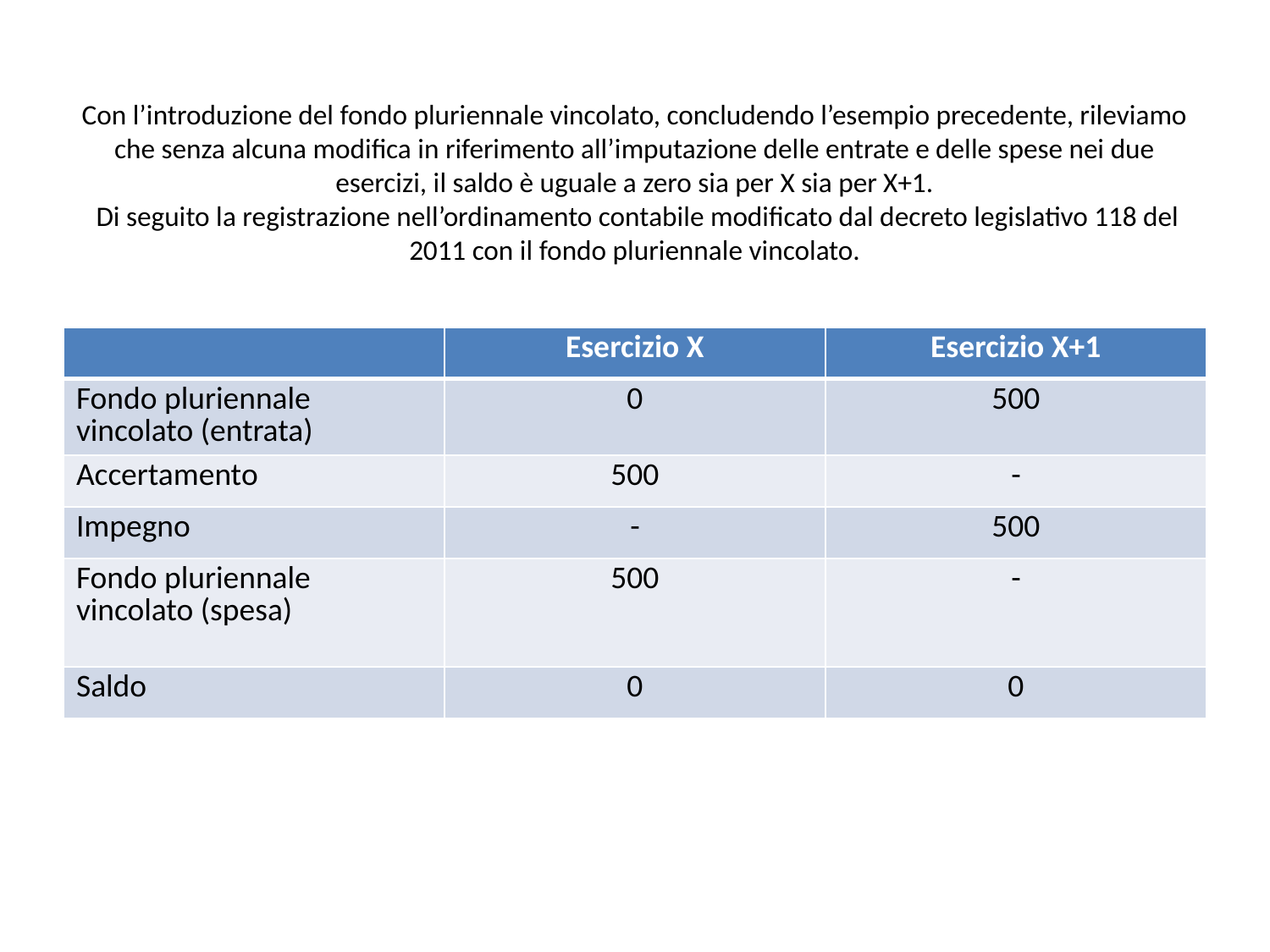

# Con l’introduzione del fondo pluriennale vincolato, concludendo l’esempio precedente, rileviamo che senza alcuna modifica in riferimento all’imputazione delle entrate e delle spese nei due esercizi, il saldo è uguale a zero sia per X sia per X+1. Di seguito la registrazione nell’ordinamento contabile modificato dal decreto legislativo 118 del 2011 con il fondo pluriennale vincolato.
|  | Esercizio X | Esercizio X+1 |
| --- | --- | --- |
| Fondo pluriennale vincolato (entrata) | 0 | 500 |
| Accertamento | 500 | - |
| Impegno | - | 500 |
| Fondo pluriennale vincolato (spesa) | 500 | - |
| Saldo | 0 | 0 |